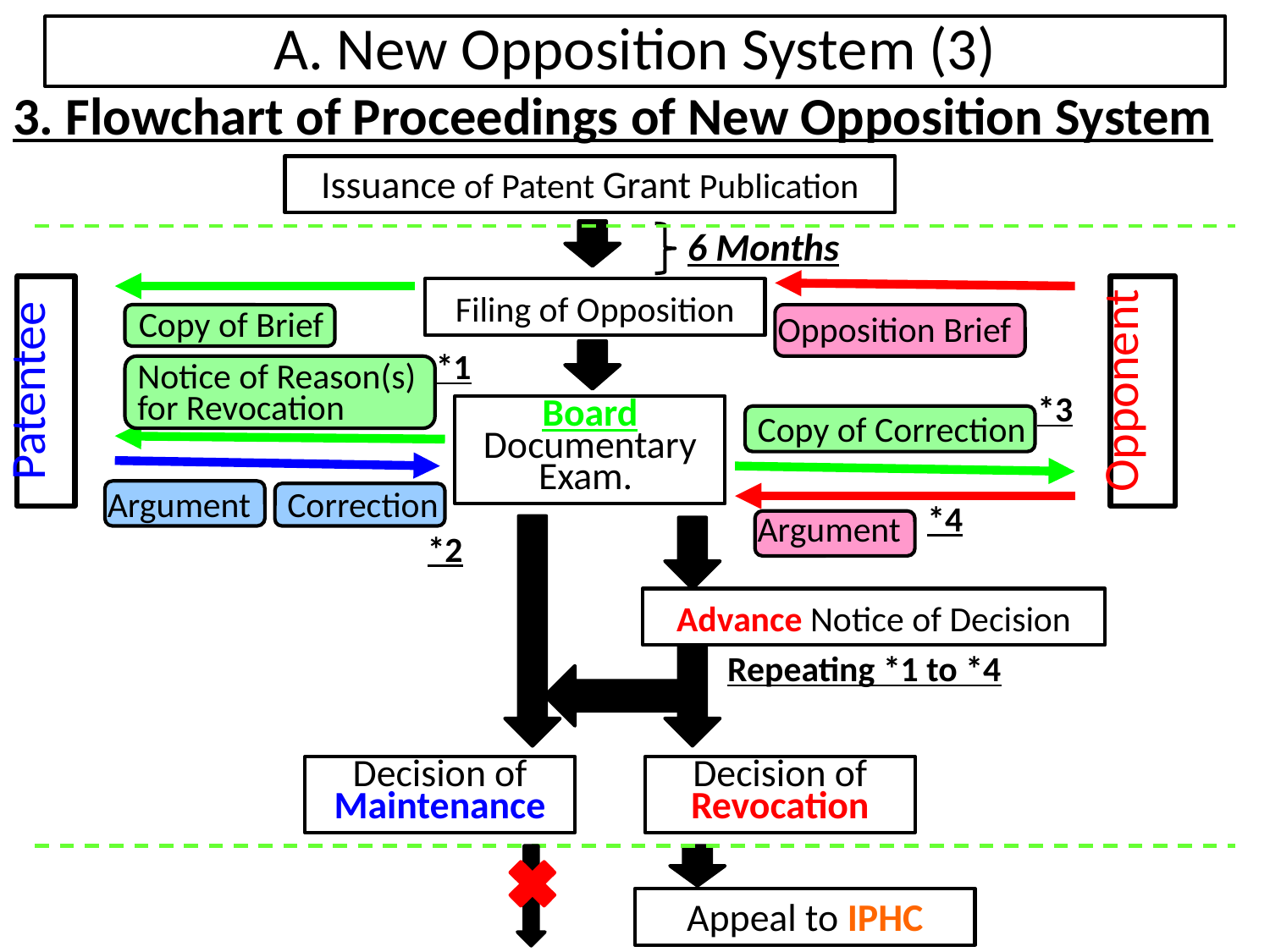

# A. New Opposition System (3)
3. Flowchart of Proceedings of New Opposition System

Issuance of Patent Grant Publication
6 Months

Patentee
Opponent
Filing of Opposition
Copy of Brief
Opposition Brief

*1

Notice of Reason(s) for Revocation
*3
Board
Documentary Exam.
Copy of Correction

Argument
Correction

*4
Argument

*2
Advance Notice of Decision
Repeating *1 to *4

Decision of Maintenance
Decision of Revocation

Appeal to IPHC